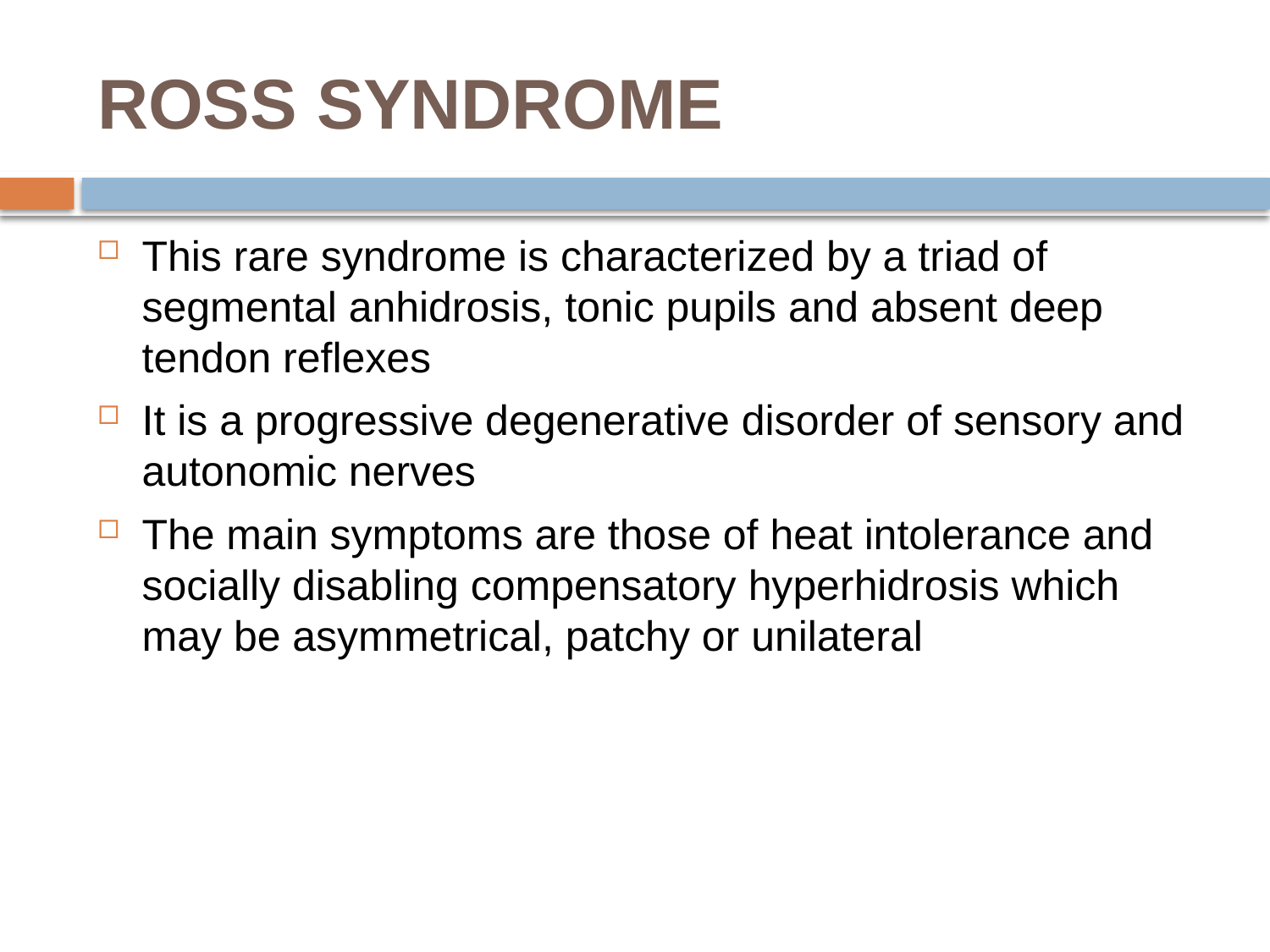

# ROSS SYNDROME
This rare syndrome is characterized by a triad of segmental anhidrosis, tonic pupils and absent deep tendon reflexes
It is a progressive degenerative disorder of sensory and autonomic nerves
The main symptoms are those of heat intolerance and socially disabling compensatory hyperhidrosis which may be asymmetrical, patchy or unilateral